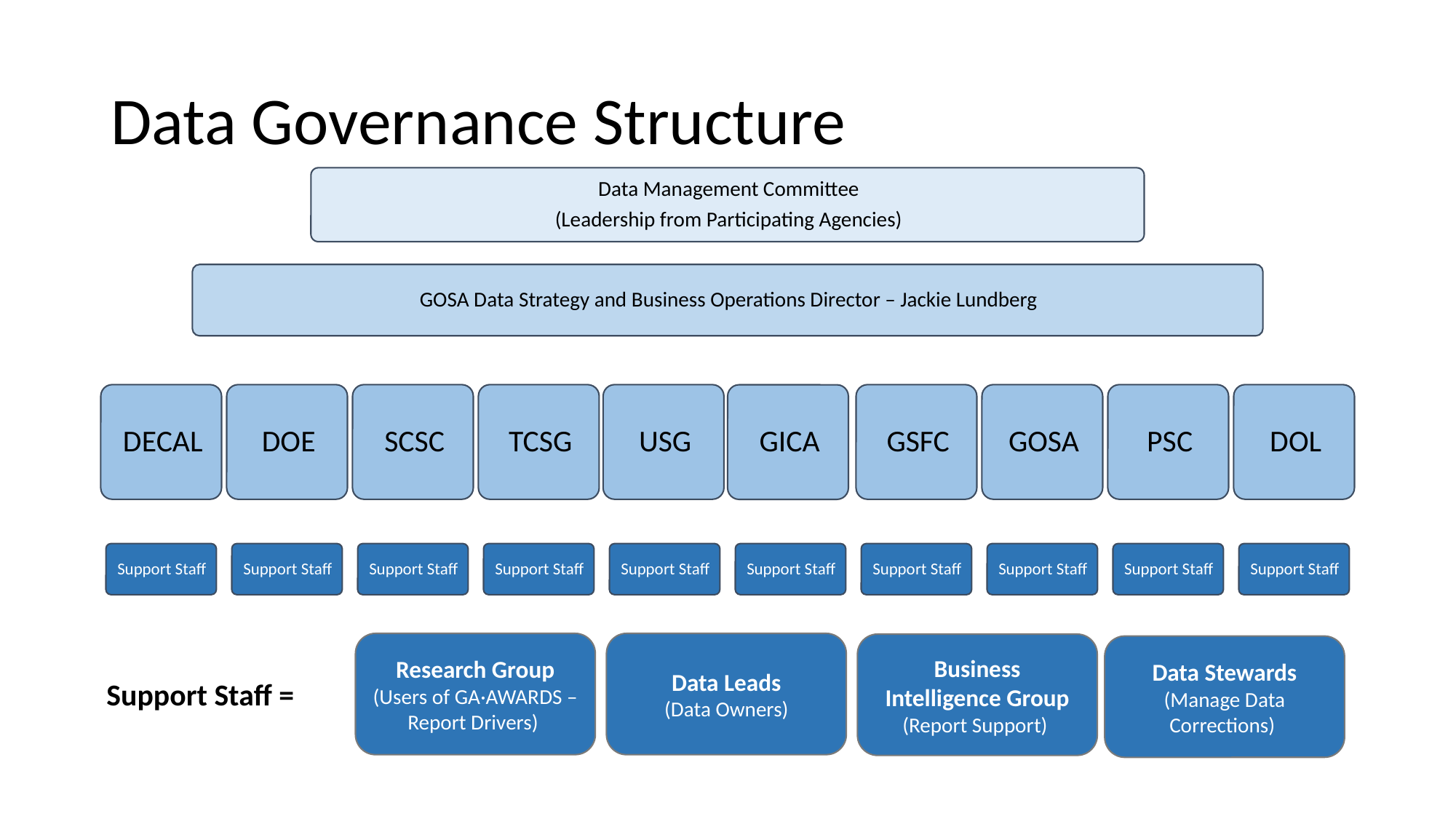

# Data Governance Structure
Data Management Committee
(Leadership from Participating Agencies)
GOSA Data Strategy and Business Operations Director – Jackie Lundberg
DECAL
Support Staff
DOE
Support Staff
SCSC
Support Staff
TCSG
Support Staff
USG
Support Staff
GICA
Support Staff
GSFC
Support Staff
GOSA
Support Staff
PSC
Support Staff
DOL
Support Staff

Support Staff =
Research Group
(Users of GA·AWARDS – Report Drivers)
Data Leads
(Data Owners)
Business Intelligence Group
(Report Support)
Data Stewards
(Manage Data Corrections)